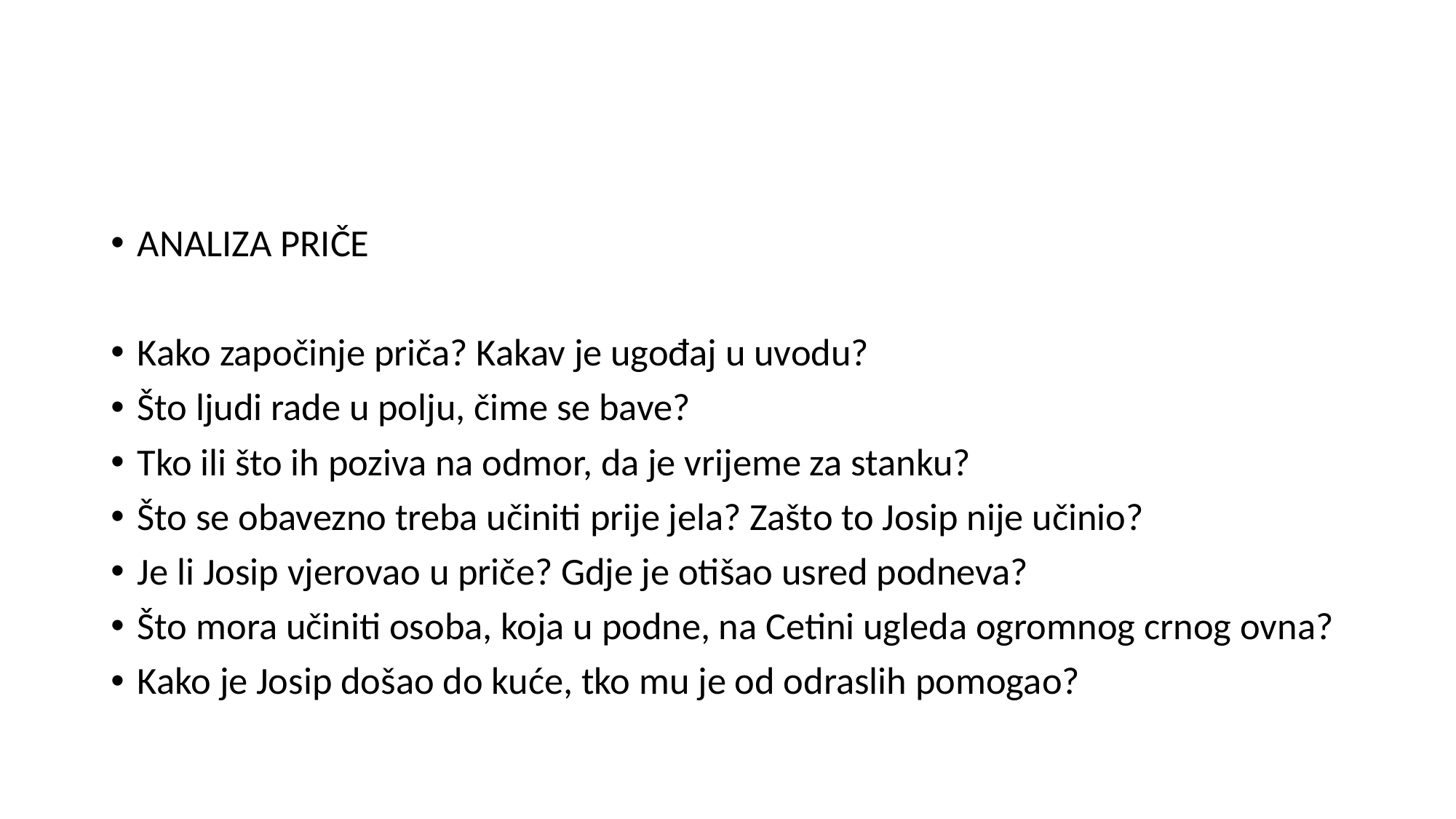

ANALIZA PRIČE

Kako započinje priča? Kakav je ugođaj u uvodu?
Što ljudi rade u polju, čime se bave?
Tko ili što ih poziva na odmor, da je vrijeme za stanku?
Što se obavezno treba učiniti prije jela? Zašto to Josip nije učinio?
Je li Josip vjerovao u priče? Gdje je otišao usred podneva?
Što mora učiniti osoba, koja u podne, na Cetini ugleda ogromnog crnog ovna?
Kako je Josip došao do kuće, tko mu je od odraslih pomogao?